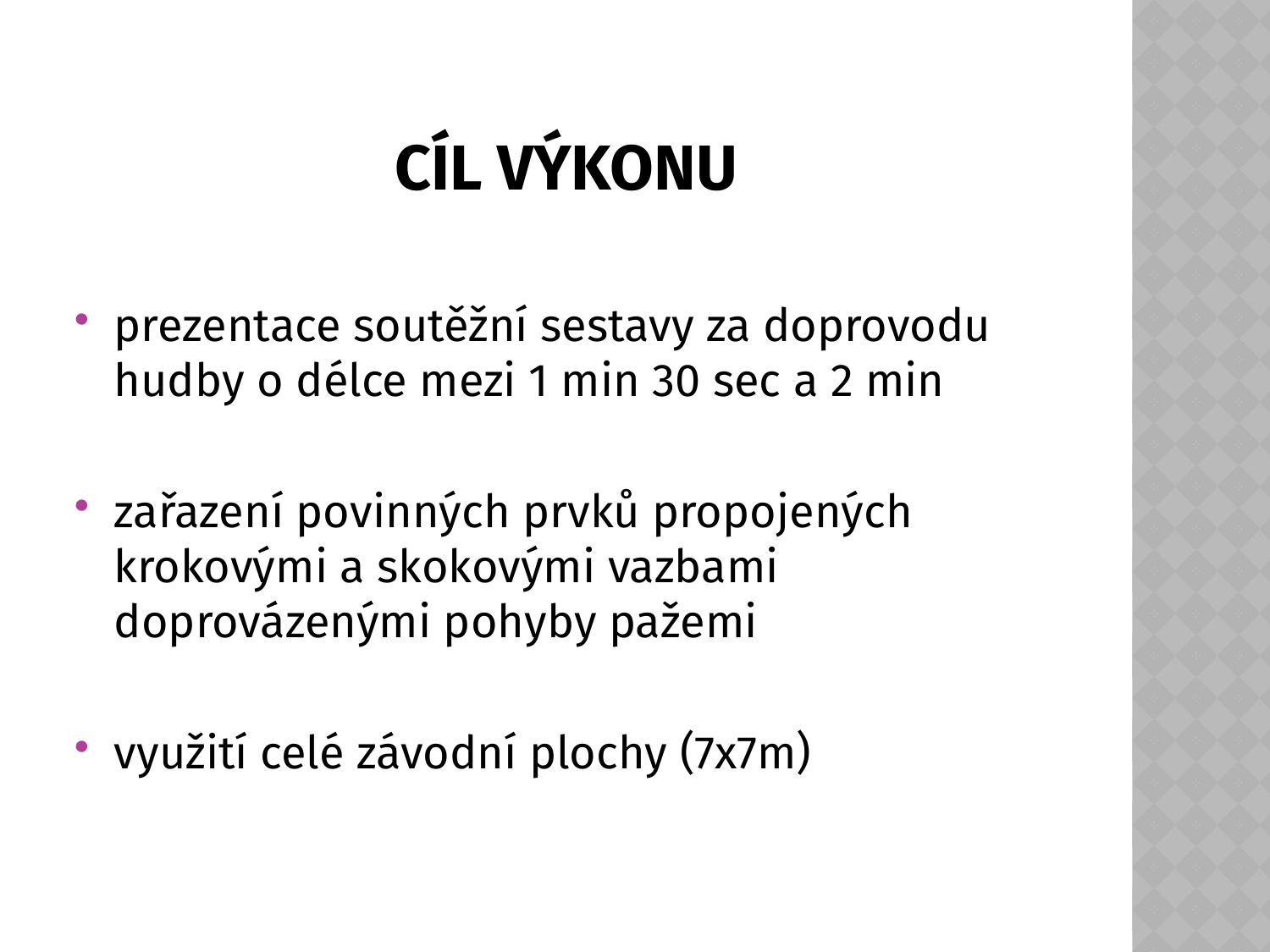

# Cíl výkonu

prezentace soutěžní sestavy za doprovodu hudby o délce mezi 1 min 30 sec a 2 min

zařazení povinných prvků propojených krokovými a skokovými vazbami doprovázenými pohyby pažemi

využití celé závodní plochy (7x7m)